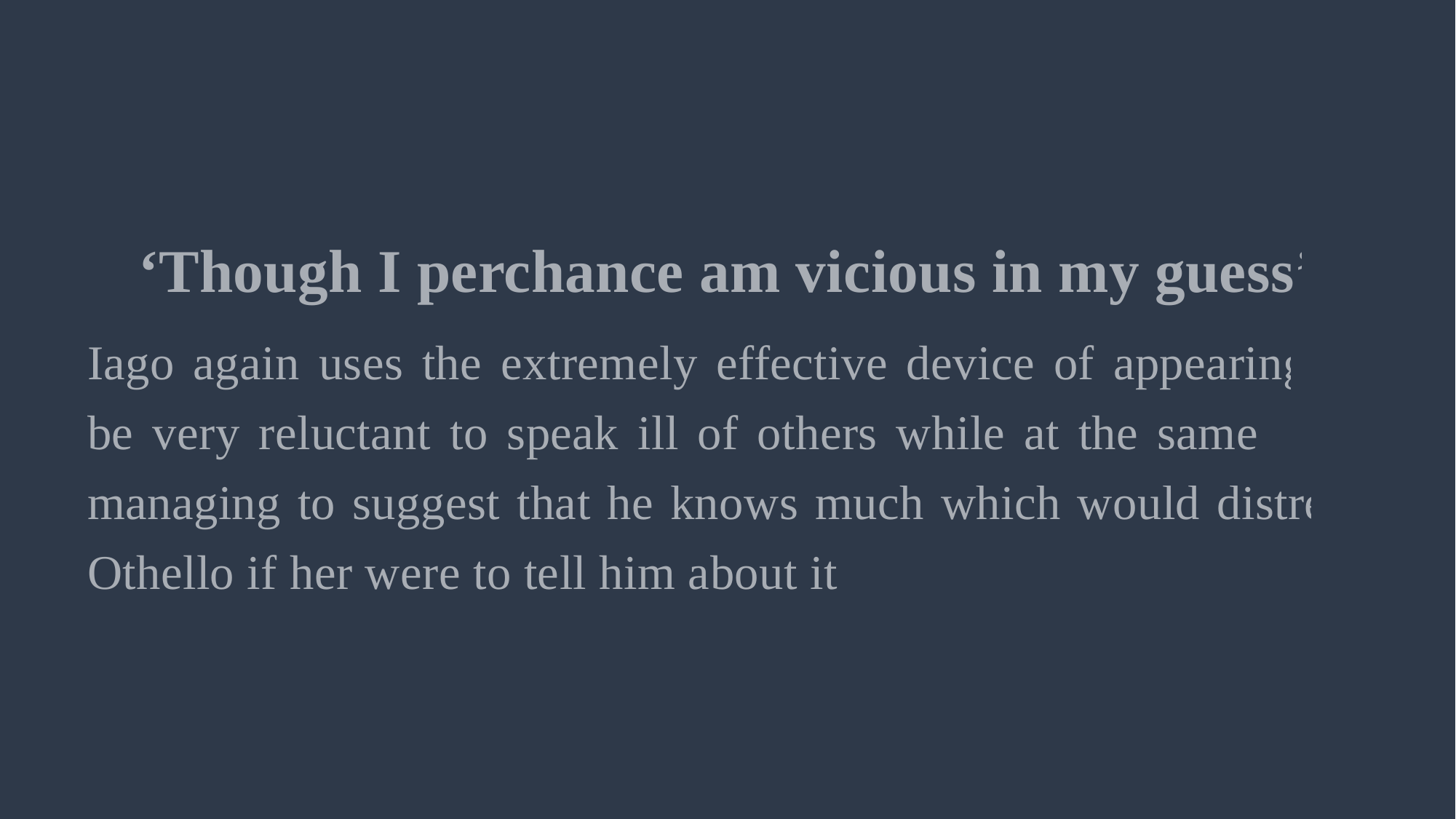

‘Though I perchance am vicious in my guess’
Iago again uses the extremely effective device of appearing to be very reluctant to speak ill of others while at the same time managing to suggest that he knows much which would distress Othello if her were to tell him about it.